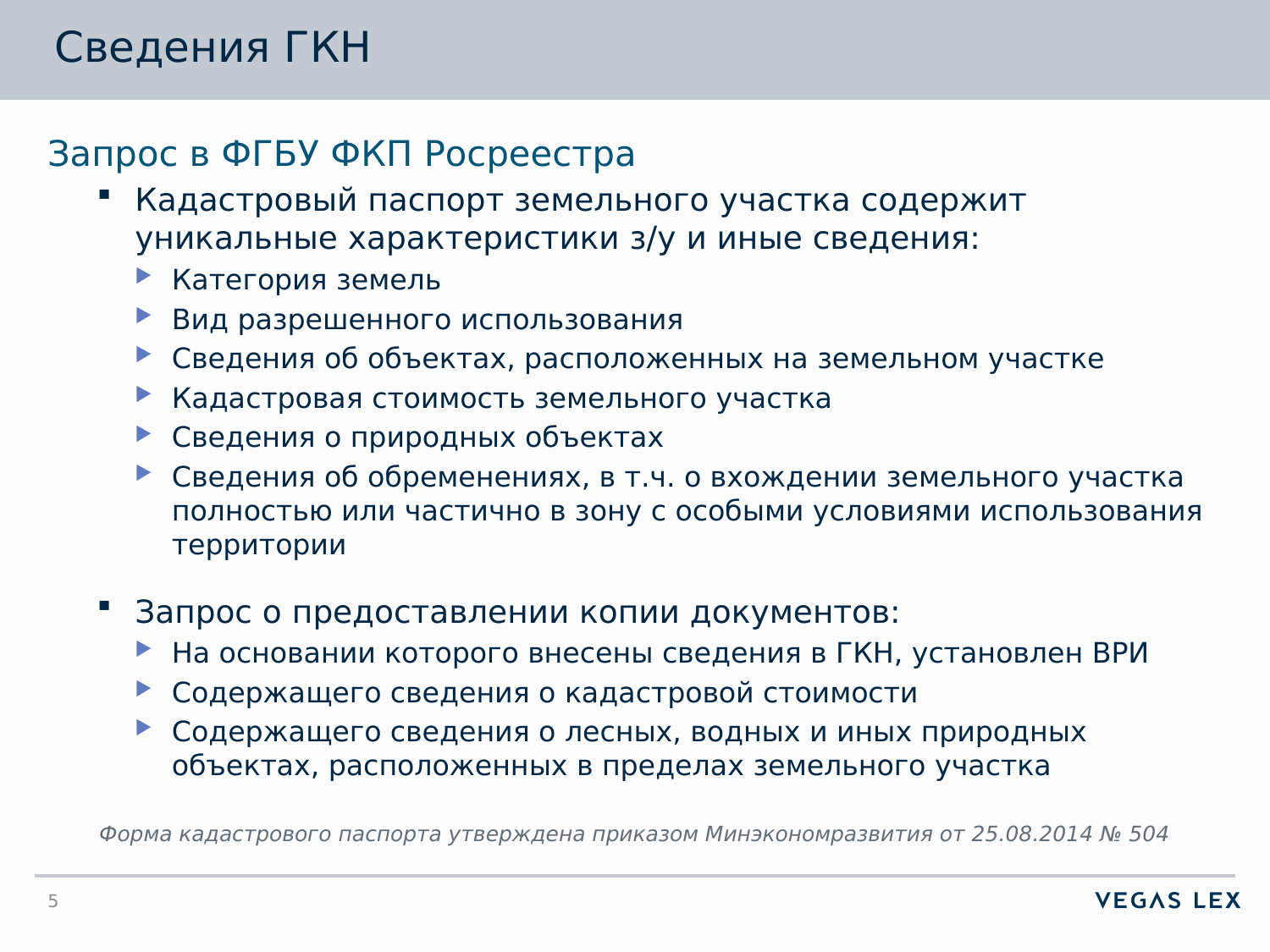

# Сведения ГКН
Запрос в ФГБУ ФКП Росреестра
Кадастровый паспорт земельного участка содержит уникальные характеристики з/у и иные сведения:
Категория земель
Вид разрешенного использования
Сведения об объектах, расположенных на земельном участке
Кадастровая стоимость земельного участка
Сведения о природных объектах
Сведения об обременениях, в т.ч. о вхождении земельного участка полностью или частично в зону с особыми условиями использования территории

Запрос о предоставлении копии документов:
На основании которого внесены сведения в ГКН, установлен ВРИ
Содержащего сведения о кадастровой стоимости
Содержащего сведения о лесных, водных и иных природных объектах, расположенных в пределах земельного участка

Форма кадастрового паспорта утверждена приказом Минэкономразвития от 25.08.2014 № 504

5